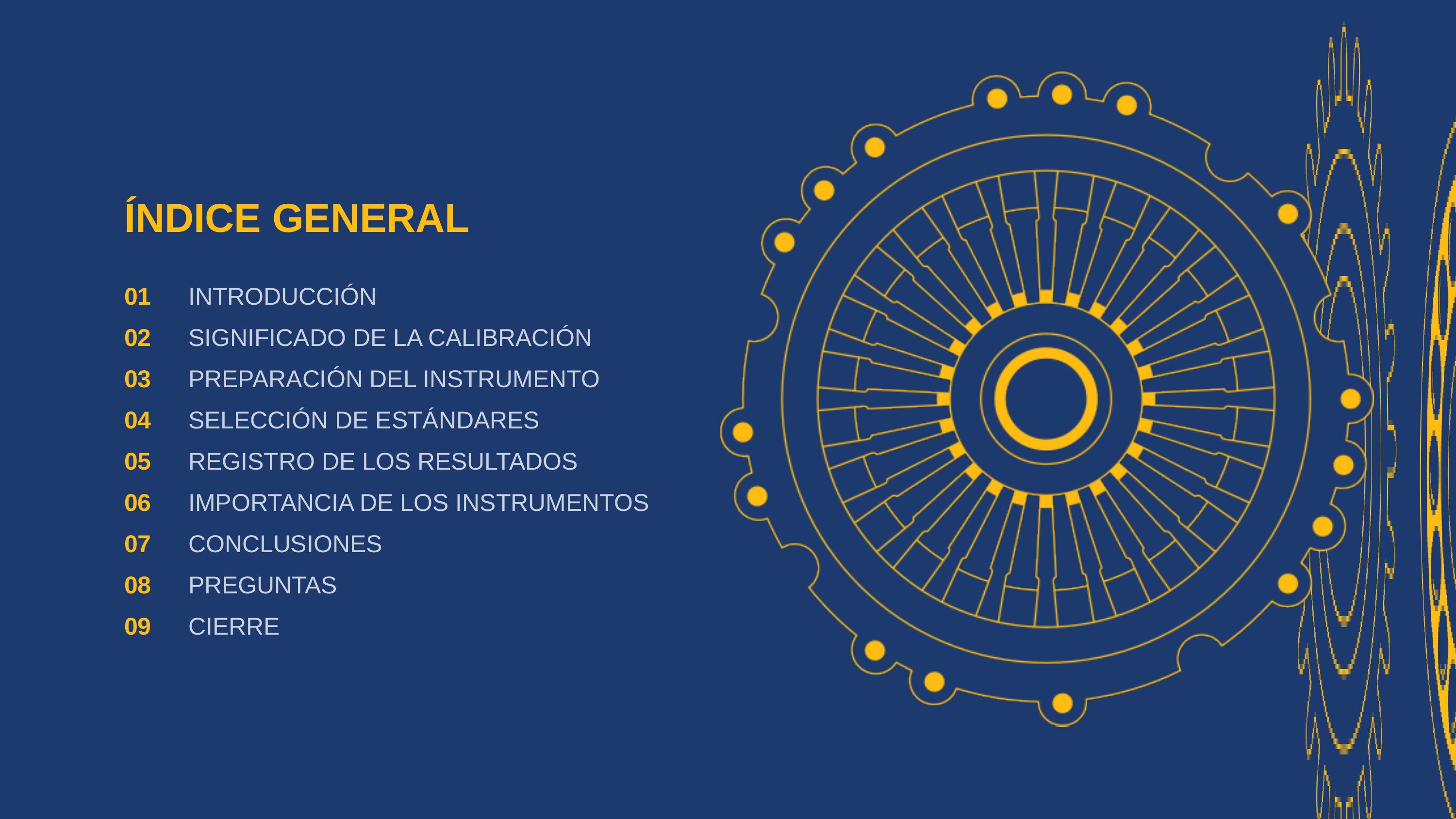

ÍNDICE GENERAL

01
02
03
04
05
06
07
08
09
INTRODUCCIÓN
SIGNIFICADO DE LA CALIBRACIÓN
PREPARACIÓN DEL INSTRUMENTO
SELECCIÓN DE ESTÁNDARES
REGISTRO DE LOS RESULTADOS
IMPORTANCIA DE LOS INSTRUMENTOS
CONCLUSIONES
PREGUNTAS
CIERRE